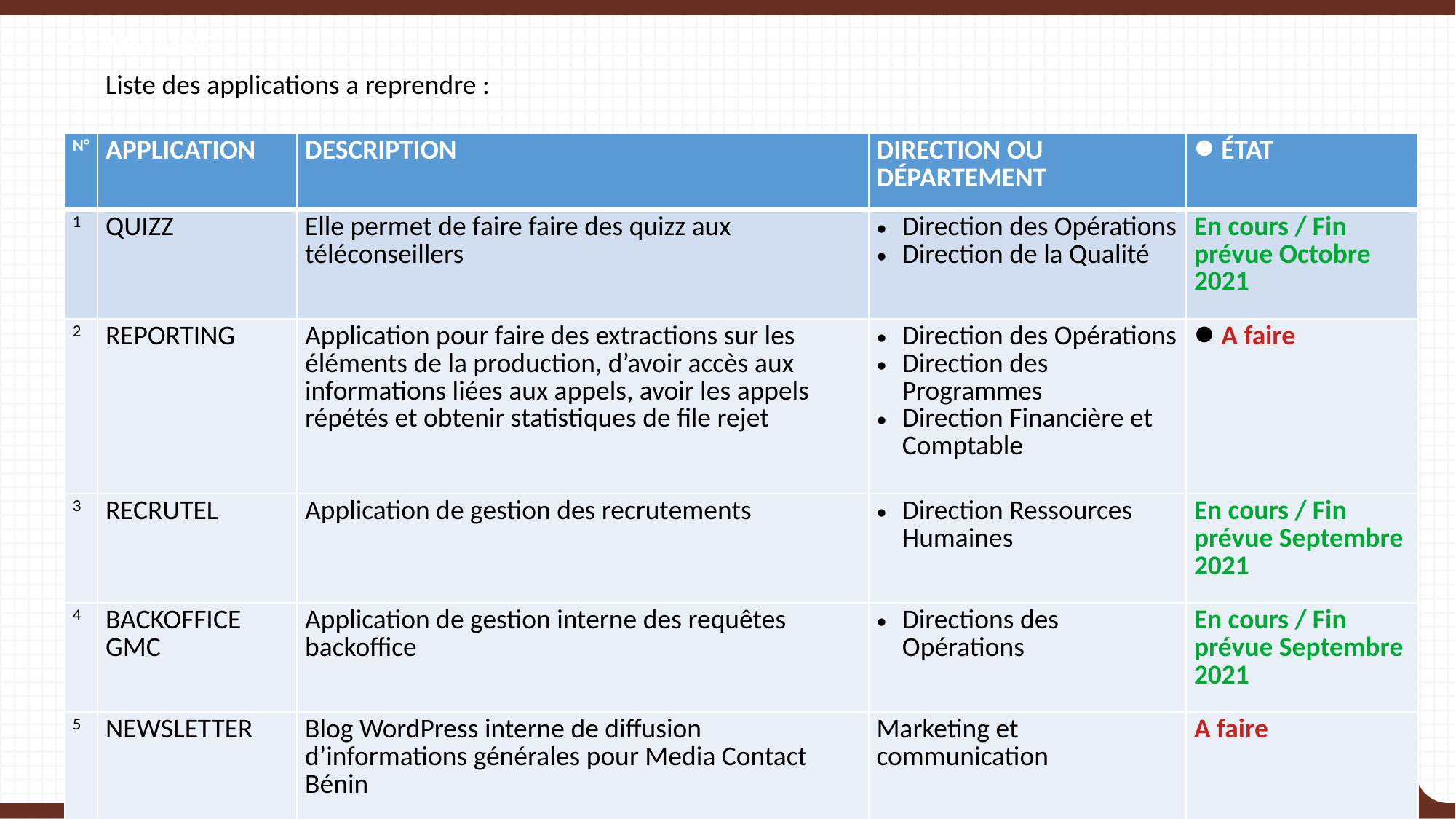

SOMMAIRE

Liste des applications a reprendre :
| N° | APPLICATION | DESCRIPTION | DIRECTION OU DÉPARTEMENT | ÉTAT |
| --- | --- | --- | --- | --- |
| 1 | QUIZZ | Elle permet de faire faire des quizz aux téléconseillers | Direction des Opérations Direction de la Qualité | En cours / Fin prévue Octobre 2021 |
| 2 | REPORTING | Application pour faire des extractions sur les éléments de la production, d’avoir accès aux informations liées aux appels, avoir les appels répétés et obtenir statistiques de file rejet | Direction des Opérations Direction des Programmes Direction Financière et Comptable | A faire |
| 3 | RECRUTEL | Application de gestion des recrutements | Direction Ressources Humaines | En cours / Fin prévue Septembre 2021 |
| 4 | BACKOFFICE GMC | Application de gestion interne des requêtes backoffice | Directions des Opérations | En cours / Fin prévue Septembre 2021 |
| 5 | NEWSLETTER | Blog WordPress interne de diffusion d’informations générales pour Media Contact Bénin | Marketing et communication | A faire |